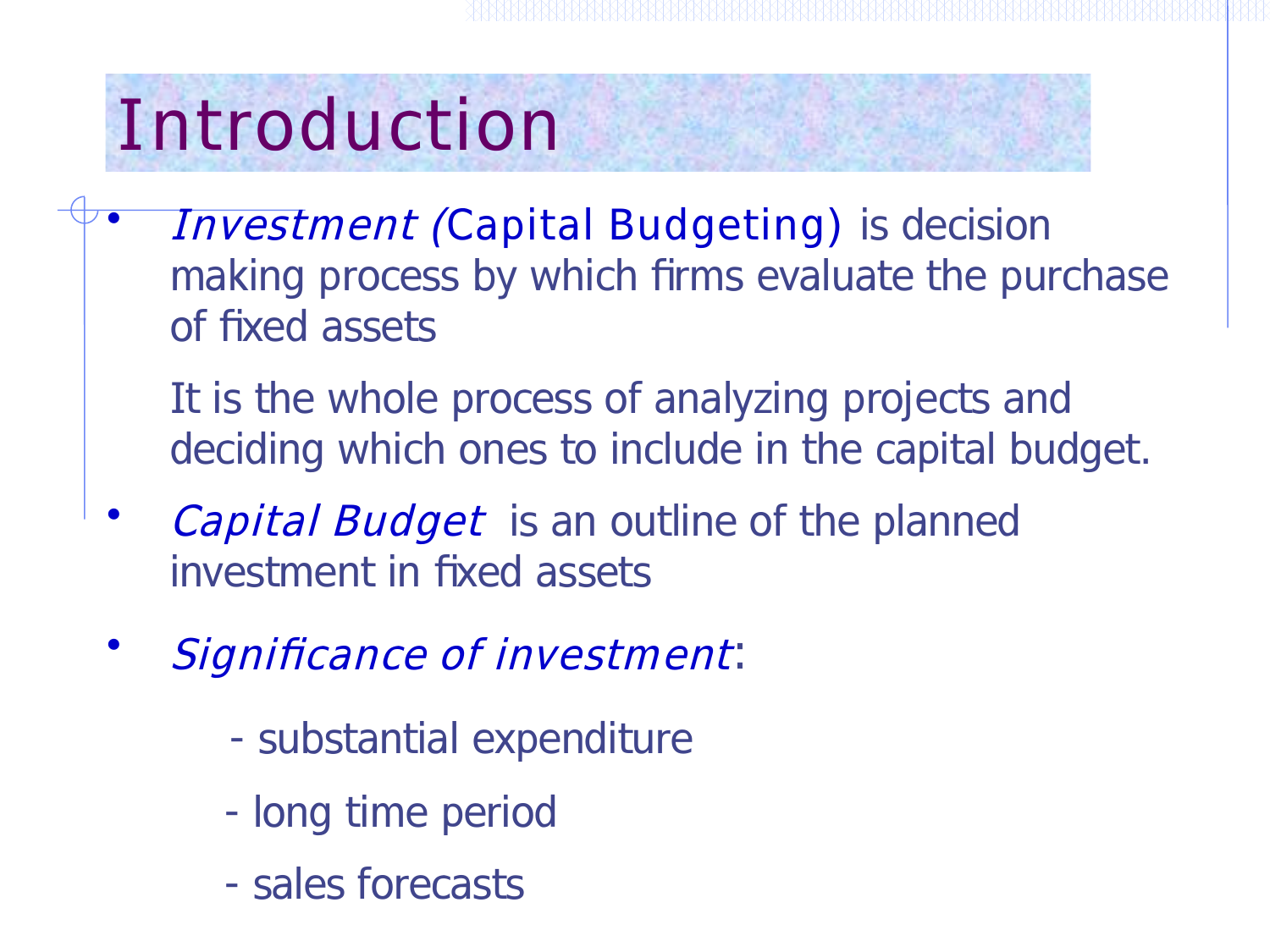

Introduction
Investment (Capital Budgeting) is decision making process by which firms evaluate the purchase of fixed assets
	It is the whole process of analyzing projects and deciding which ones to include in the capital budget.
Capital Budget  is an outline of the planned investment in fixed assets
Significance of investment:
        - substantial expenditure
         - long time period
         - sales forecasts